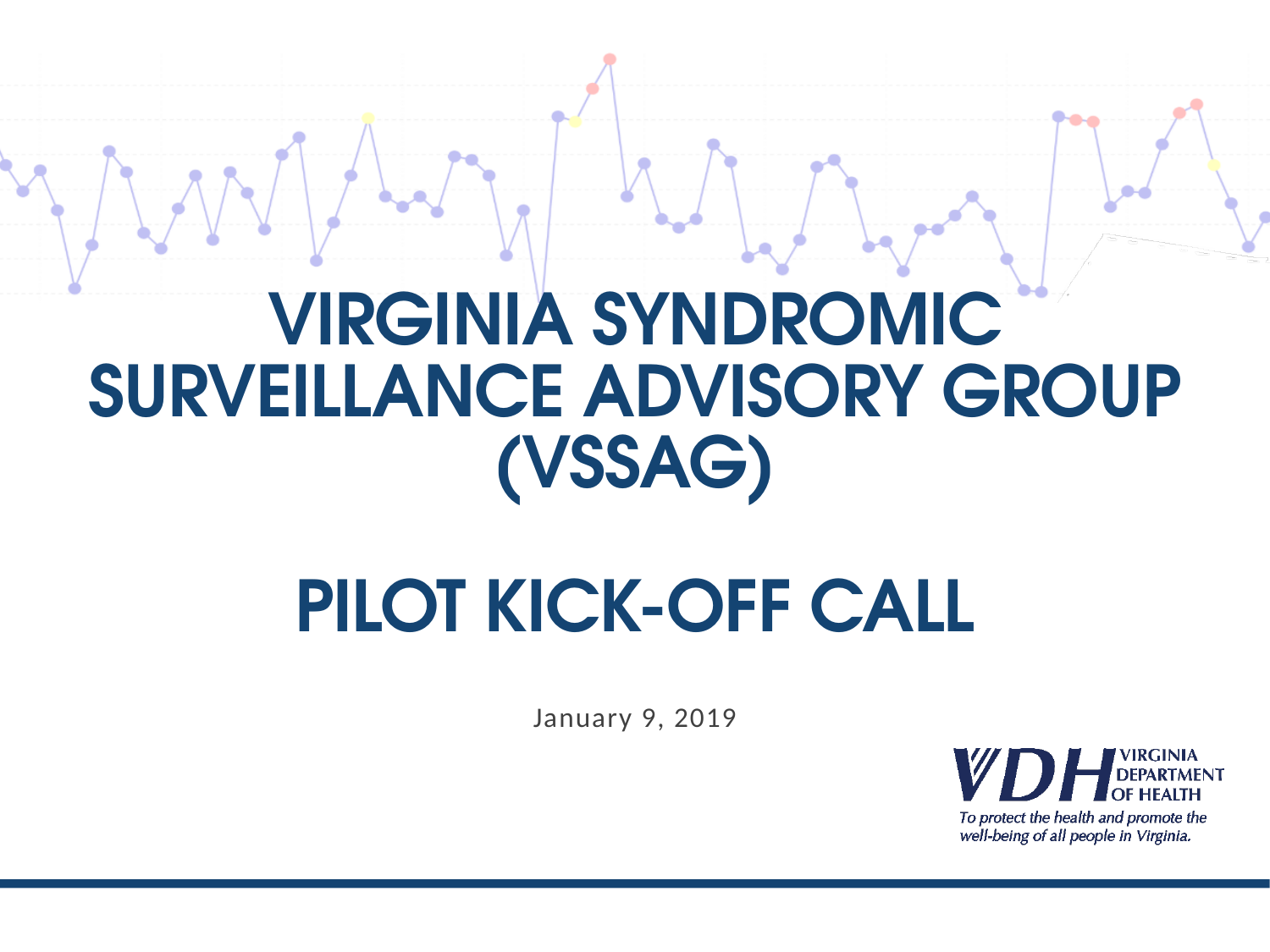

# Virginia Syndromic Surveillance Advisory Group (VSSAG) Pilot Kick-Off Call
January 9, 2019